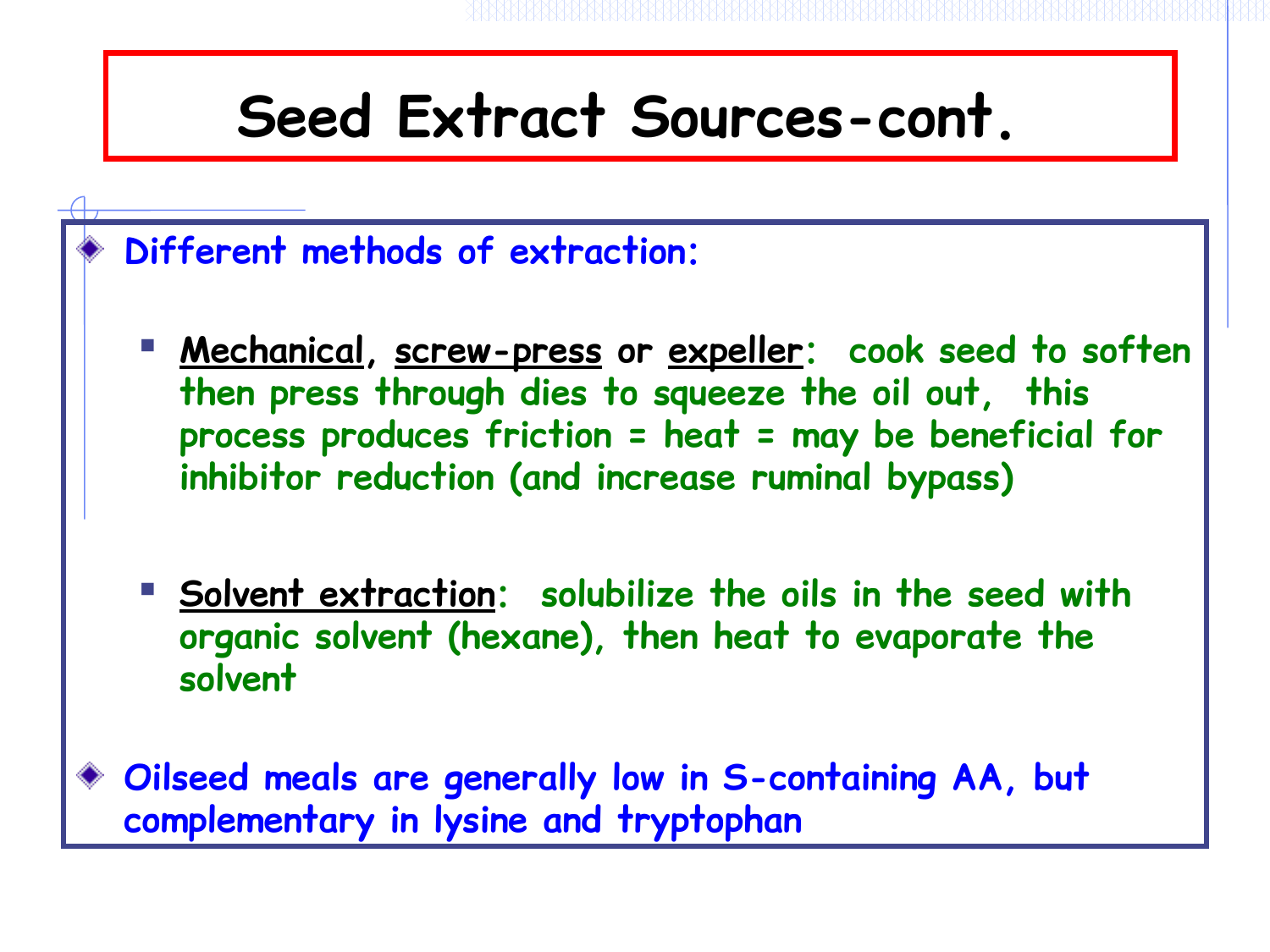

# Seed Extract Sources-cont.
Different methods of extraction:

Mechanical, screw-press or expeller:  cook seed to soften then press through dies to squeeze the oil out,  this process produces friction = heat = may be beneficial for inhibitor reduction (and increase ruminal bypass)

Solvent extraction:  solubilize the oils in the seed with organic solvent (hexane), then heat to evaporate the solvent

Oilseed meals are generally low in S-containing AA, but complementary in lysine and tryptophan